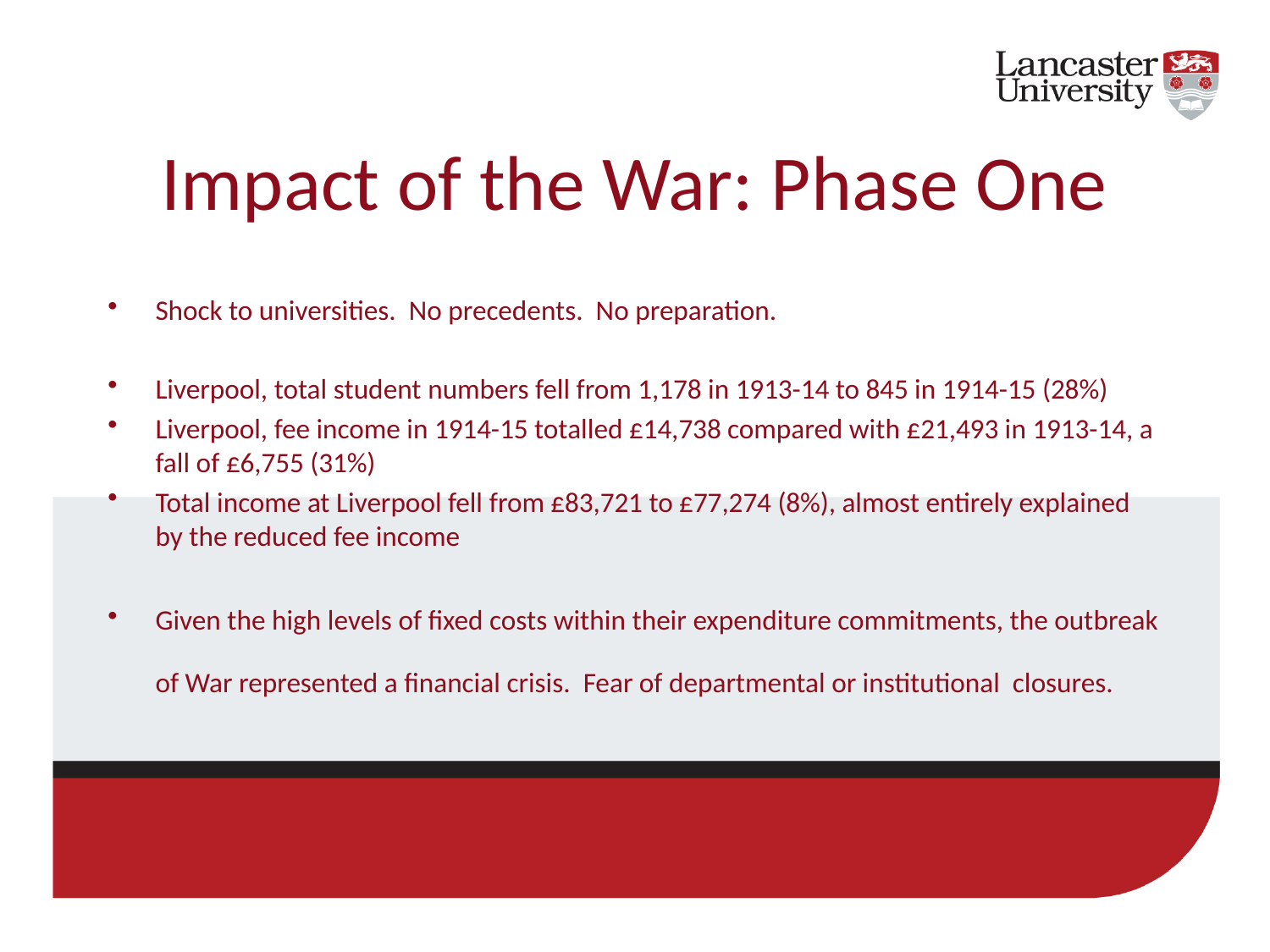

# Impact of the War: Phase One
Shock to universities.  No precedents.  No preparation.

Liverpool, total student numbers fell from 1,178 in 1913-14 to 845 in 1914-15 (28%)
Liverpool, fee income in 1914-15 totalled £14,738 compared with £21,493 in 1913-14, a fall of £6,755 (31%)
Total income at Liverpool fell from £83,721 to £77,274 (8%), almost entirely explained by the reduced fee income

Given the high levels of fixed costs within their expenditure commitments, the outbreak of War represented a financial crisis.  Fear of departmental or institutional  closures.